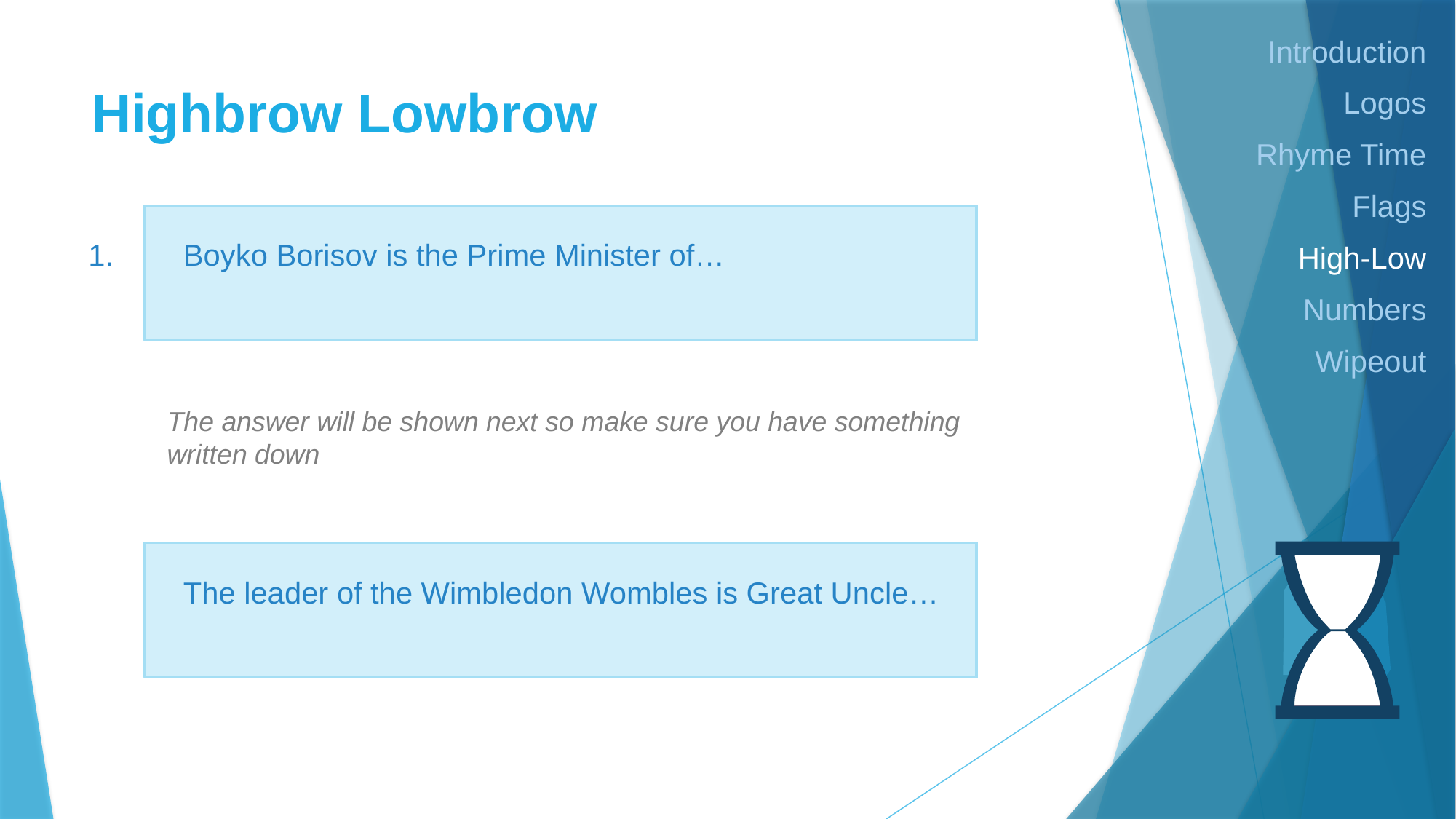

Introduction
Logos
Rhyme Time
Flags
High-Low
Numbers
Wipeout
# Highbrow Lowbrow

1.
Boyko Borisov is the Prime Minister of…
The answer will be shown next so make sure you have something written down

The leader of the Wimbledon Wombles is Great Uncle…